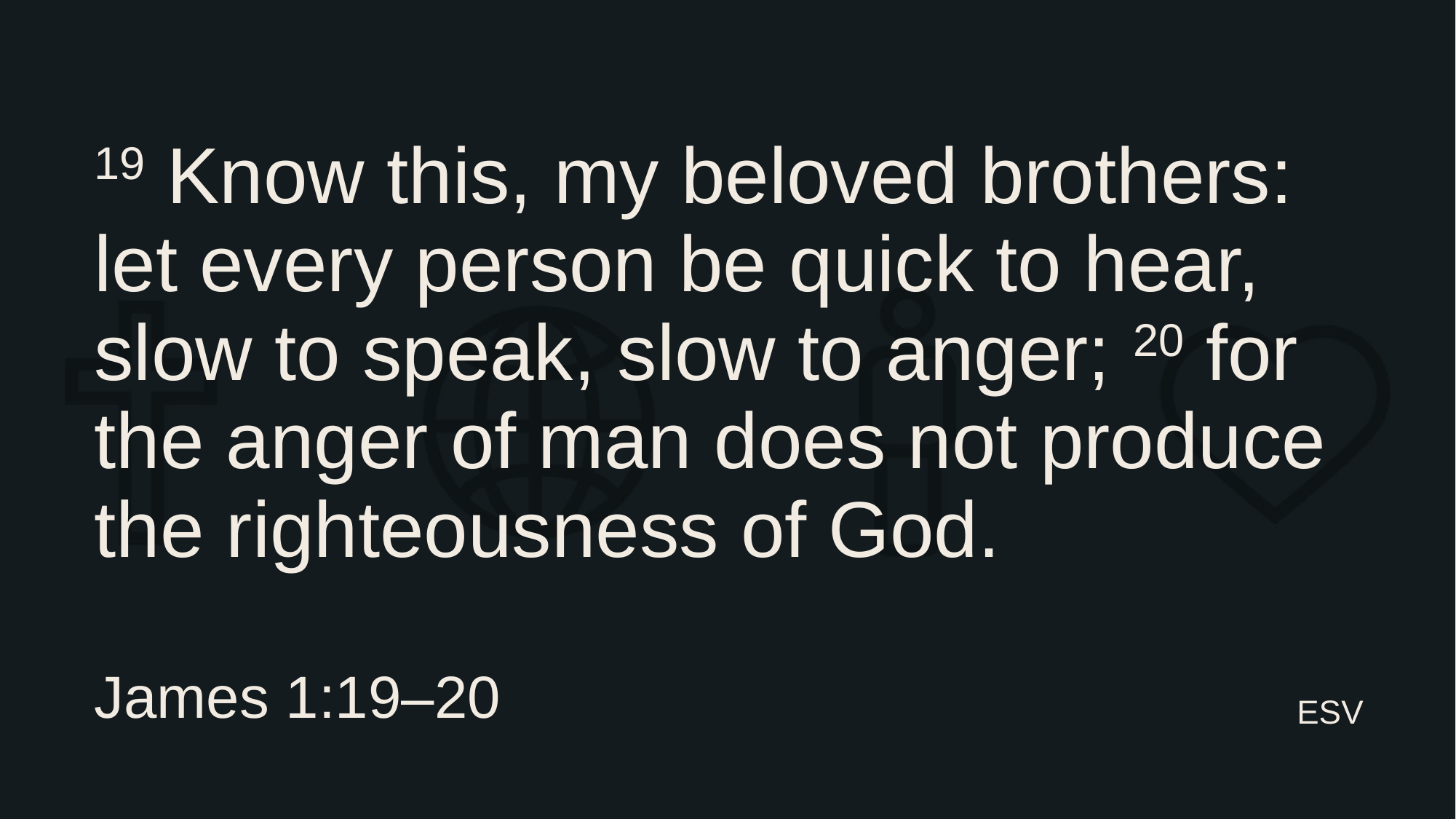

# 19 Know this, my beloved brothers: let every person be quick to hear, slow to speak, slow to anger; 20 for the anger of man does not produce the righteousness of God.
James 1:19–20
ESV